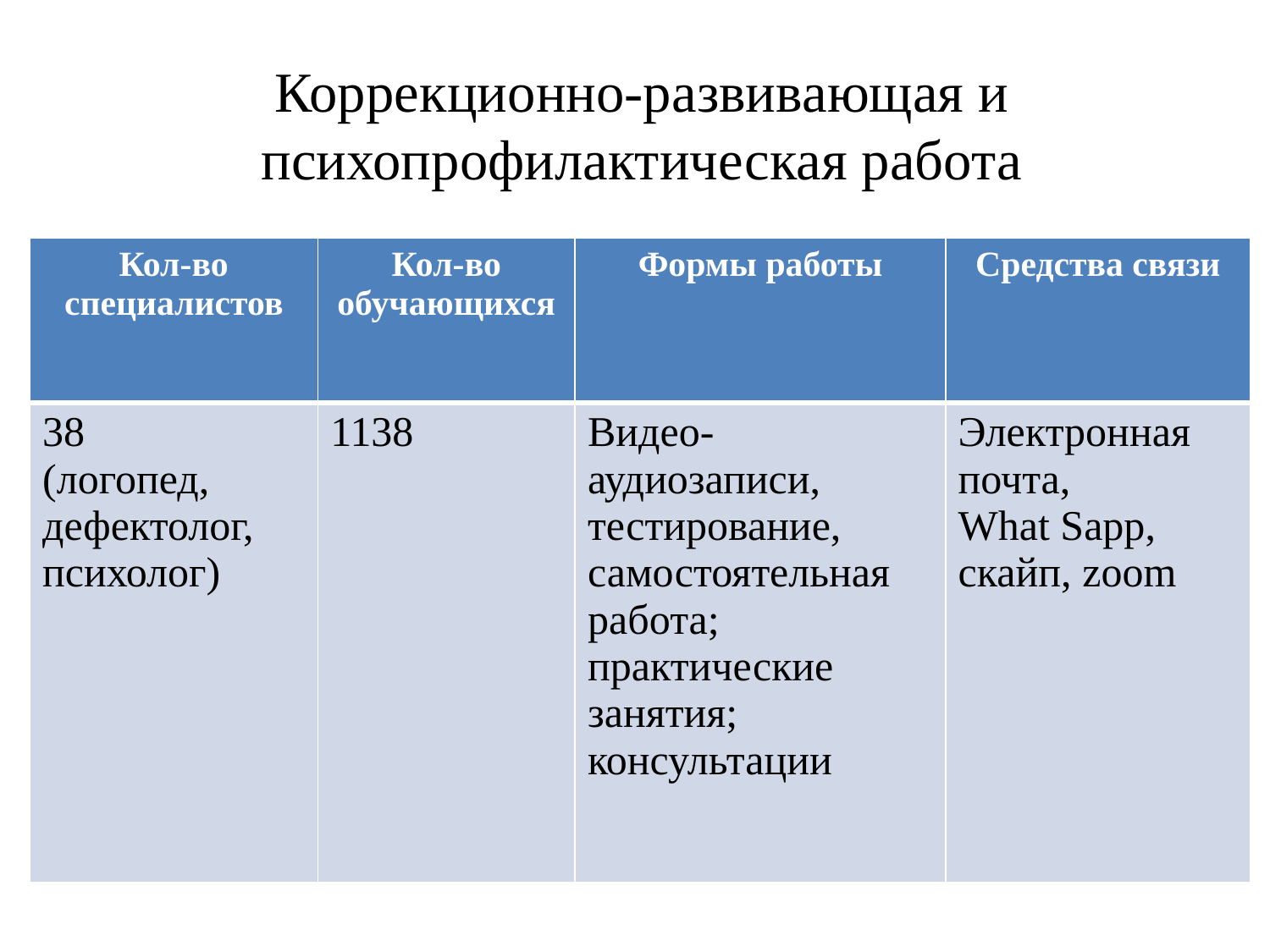

# Коррекционно-развивающая и психопрофилактическая работа
| Кол-во специалистов | Кол-во обучающихся | Формы работы | Средства связи |
| --- | --- | --- | --- |
| 38 (логопед, дефектолог, психолог) | 1138 | Видео-аудиозаписи, тестирование, самостоятельная работа; практические занятия; консультации | Электронная почта, What Sapp, скайп, zoom |